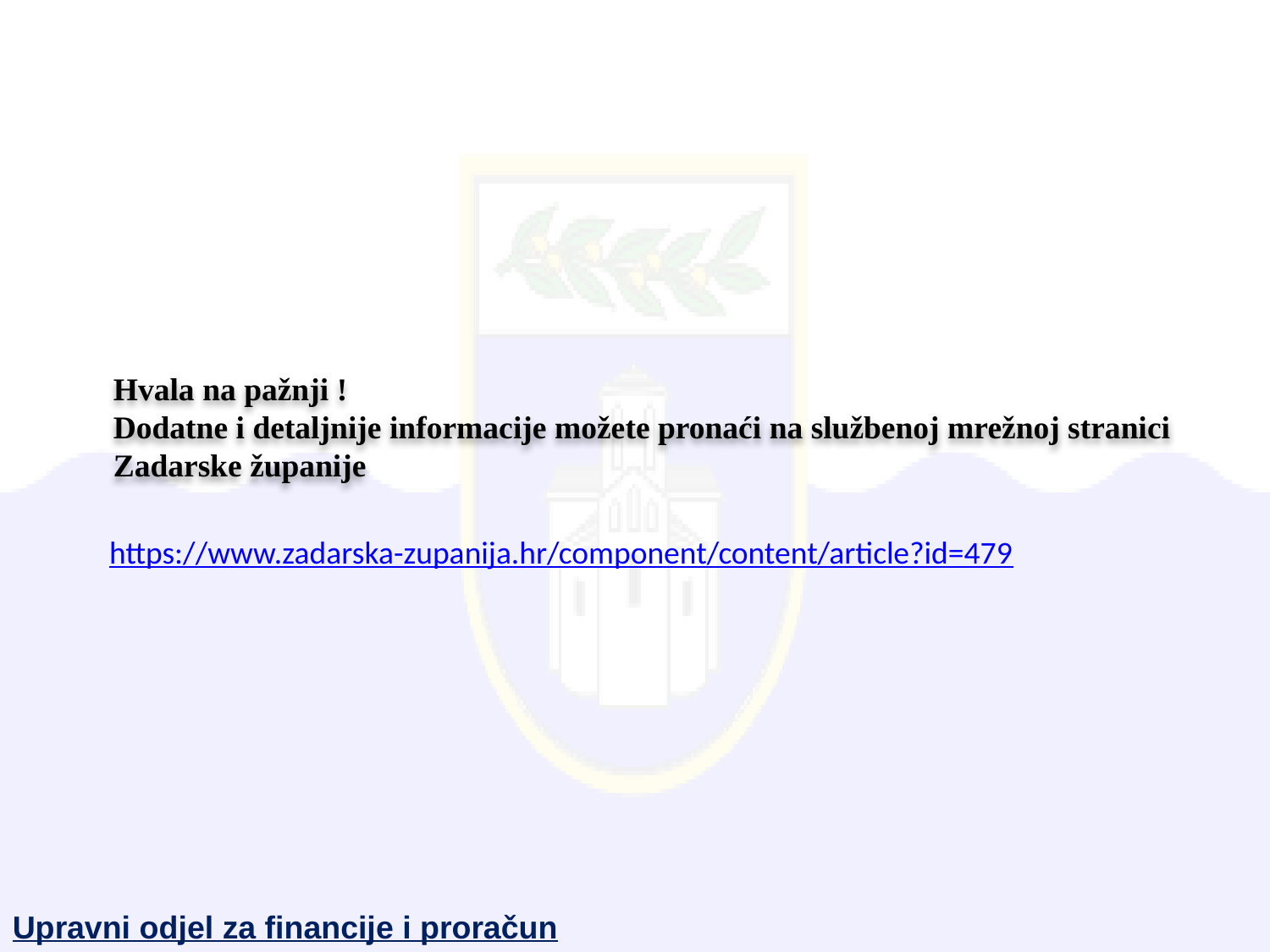

Hvala na pažnji !
Dodatne i detaljnije informacije možete pronaći na službenoj mrežnoj stranici Zadarske županije
https://www.zadarska-zupanija.hr/component/content/article?id=479
Upravni odjel za financije i proračun Zadarske županije